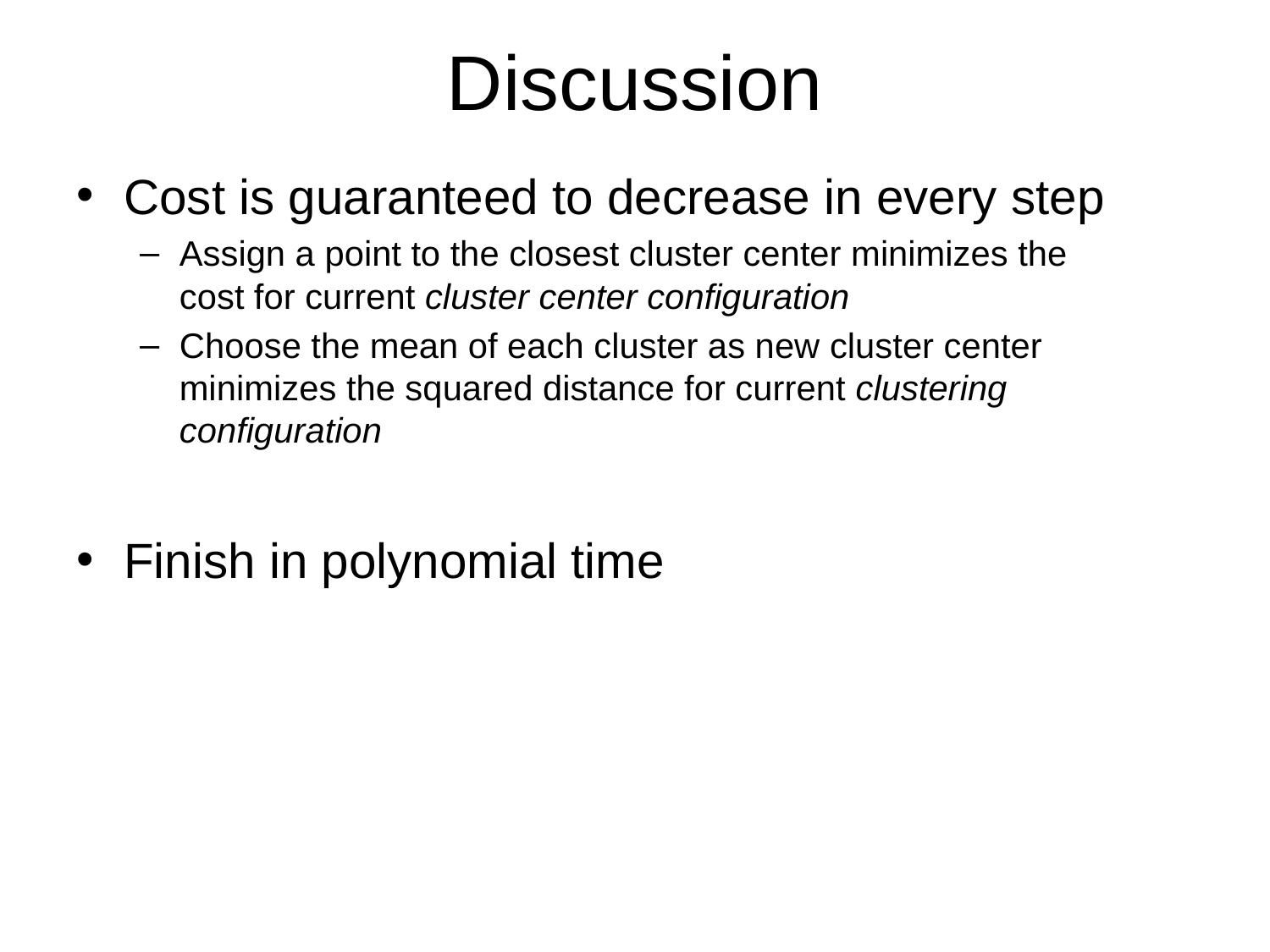

# Discussion
Cost is guaranteed to decrease in every step
Assign a point to the closest cluster center minimizes the cost for current cluster center configuration
Choose the mean of each cluster as new cluster center minimizes the squared distance for current clustering configuration

Finish in polynomial time